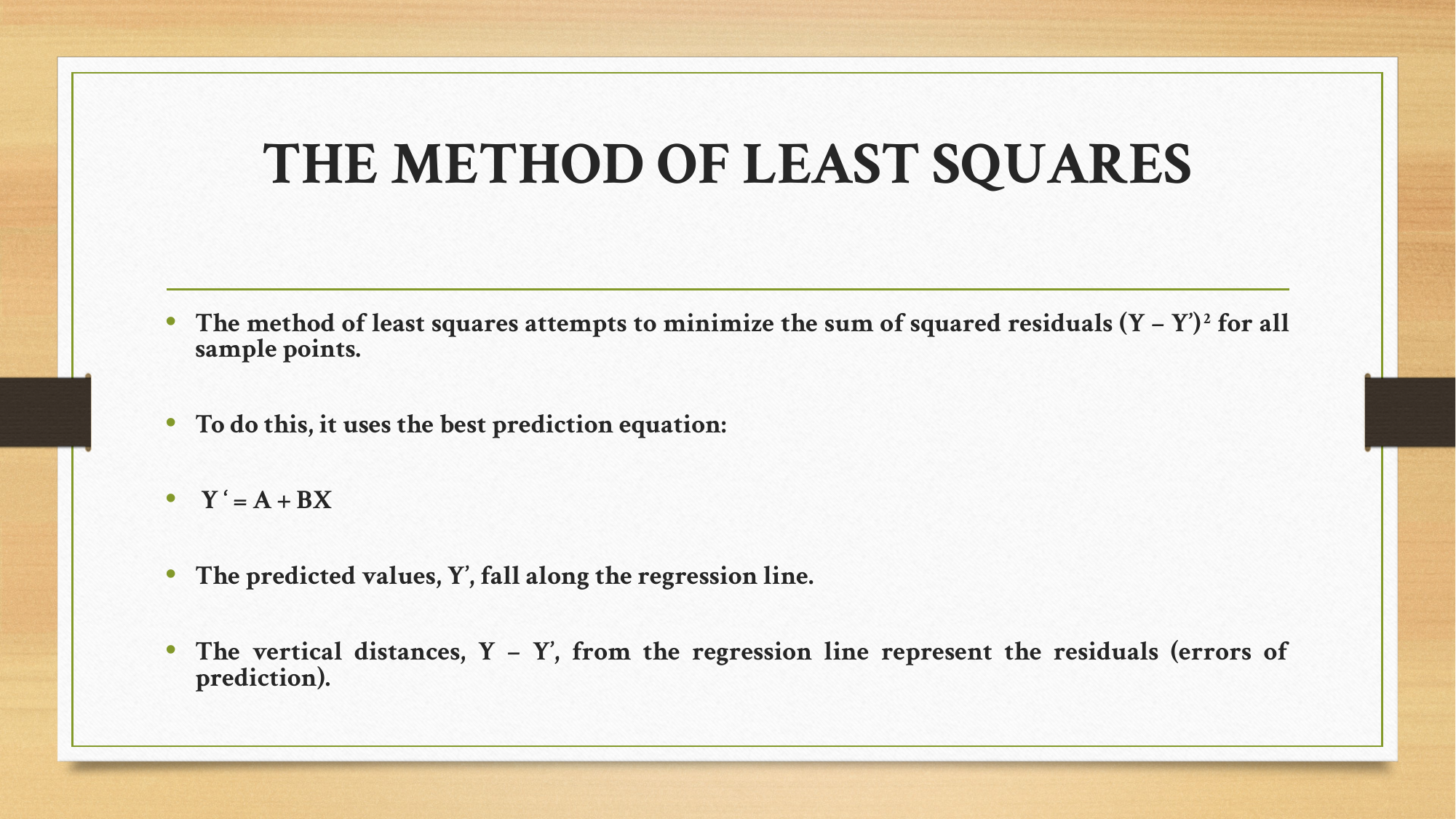

# THE METHOD OF LEAST SQUARES
The method of least squares attempts to minimize the sum of squared residuals (Y – Y’)2 for all sample points.

To do this, it uses the best prediction equation:

 Y ‘ = A + BX

The predicted values, Y’, fall along the regression line.

The vertical distances, Y – Y’, from the regression line represent the residuals (errors of prediction).